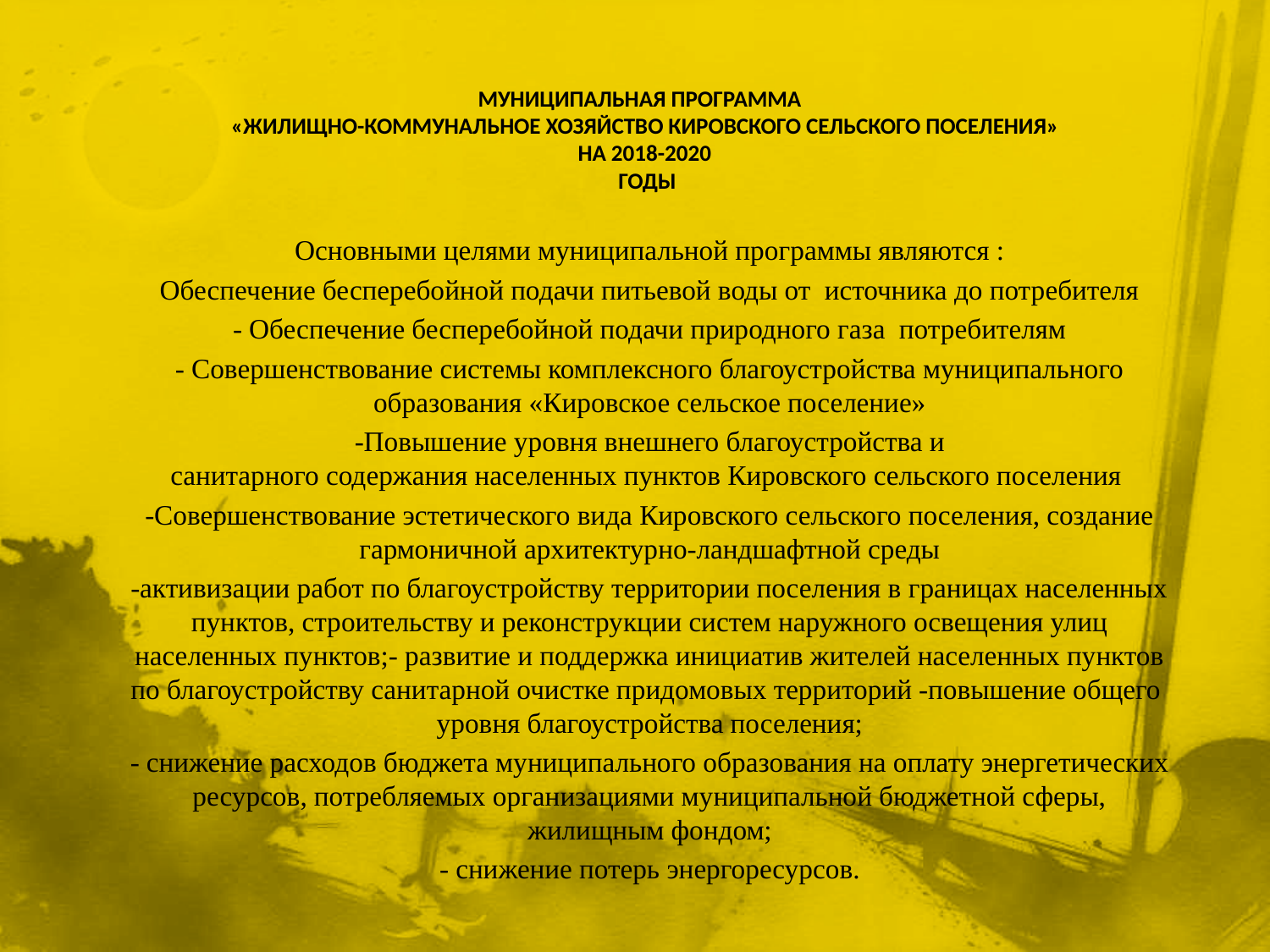

# МУНИЦИПАЛЬНАЯ ПРОГРАММА «ЖИЛИЩНО-КОММУНАЛЬНОЕ ХОЗЯЙСТВО КИРОВСКОГО СЕЛЬСКОГО ПОСЕЛЕНИЯ» НА 2018-2020 ГОДЫ
Основными целями муниципальной программы являются :
Обеспечение бесперебойной подачи питьевой воды от  источника до потребителя
- Обеспечение бесперебойной подачи природного газа  потребителям
- Совершенствование системы комплексного благоустройства муниципального образования «Кировское сельское поселение»
-Повышение уровня внешнего благоустройства и
санитарного содержания населенных пунктов Кировского сельского поселения
-Совершенствование эстетического вида Кировского сельского поселения, создание гармоничной архитектурно-ландшафтной среды
-активизации работ по благоустройству территории поселения в границах населенных пунктов, строительству и реконструкции систем наружного освещения улиц населенных пунктов;- развитие и поддержка инициатив жителей населенных пунктов по благоустройству санитарной очистке придомовых территорий -повышение общего  уровня благоустройства поселения;
- снижение расходов бюджета муниципального образования на оплату энергетических ресурсов, потребляемых организациями муниципальной бюджетной сферы, жилищным фондом;
- снижение потерь энергоресурсов.